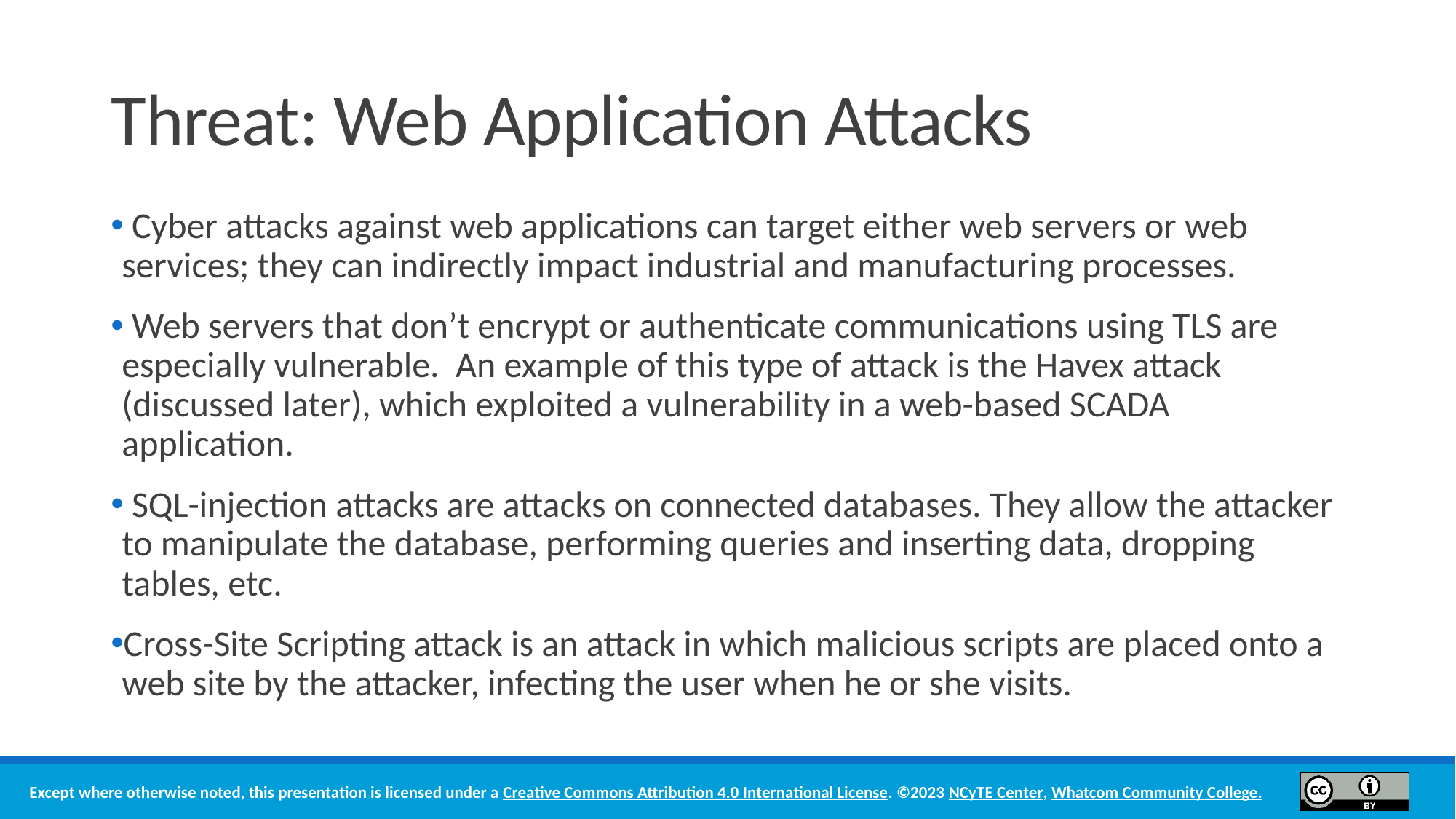

# Threat: Web Application Attacks
 Cyber attacks against web applications can target either web servers or web services; they can indirectly impact industrial and manufacturing processes.
 Web servers that don’t encrypt or authenticate communications using TLS are especially vulnerable.  An example of this type of attack is the Havex attack (discussed later), which exploited a vulnerability in a web-based SCADA application.
 SQL-injection attacks are attacks on connected databases. They allow the attacker to manipulate the database, performing queries and inserting data, dropping tables, etc.
Cross-Site Scripting attack is an attack in which malicious scripts are placed onto a web site by the attacker, infecting the user when he or she visits.